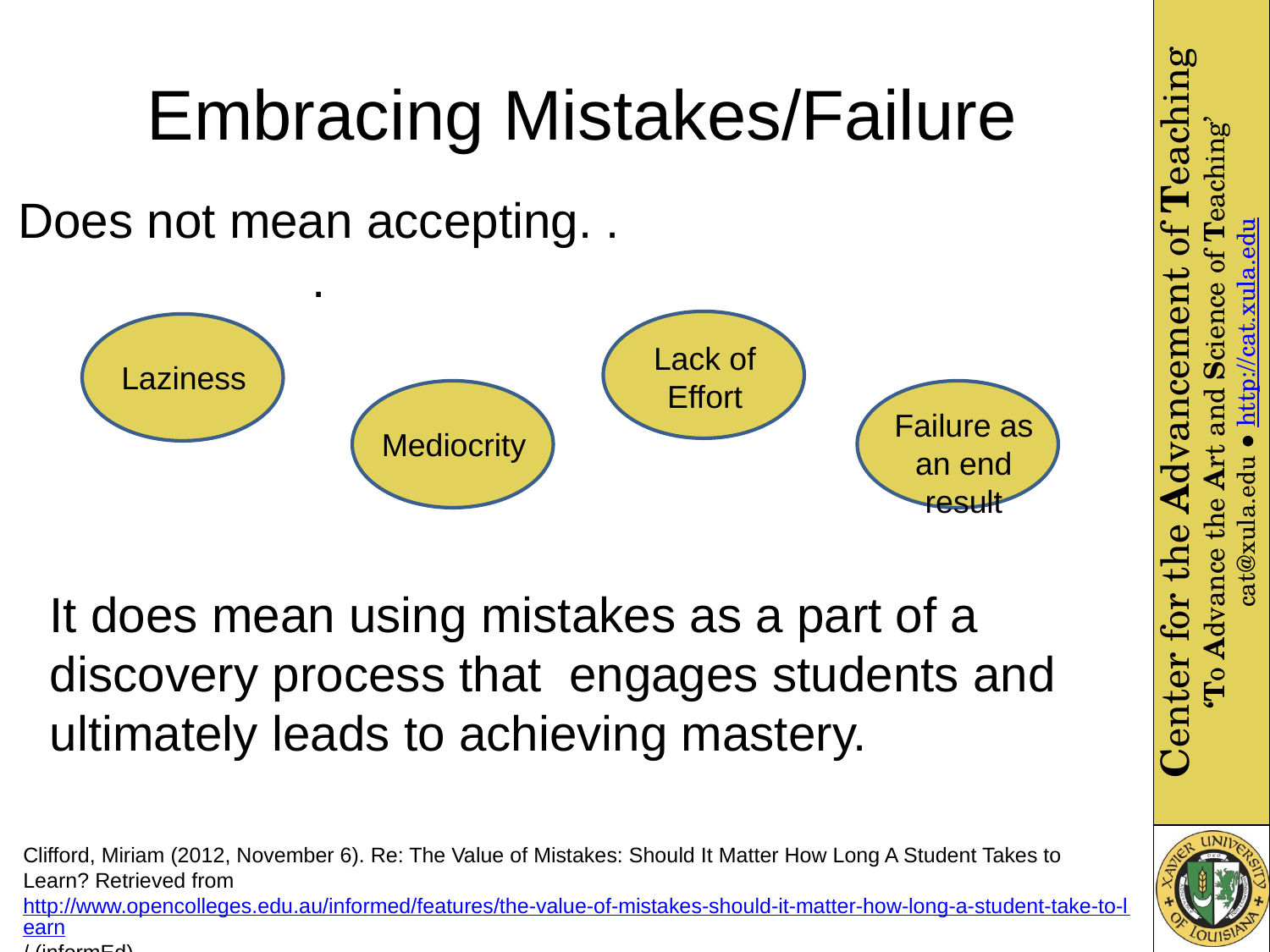

Embracing Mistakes/Failure
Does not mean accepting. . .

Lack of Effort

Laziness

Mediocrity

Failure as an end result
It does mean using mistakes as a part of a discovery process that  engages students and ultimately leads to achieving mastery.
Clifford, Miriam (2012, November 6). Re: The Value of Mistakes: Should It Matter How Long A Student Takes to Learn? Retrieved from  http://www.opencolleges.edu.au/informed/features/the-value-of-mistakes-should-it-matter-how-long-a-student-take-to-learn/ (informEd).